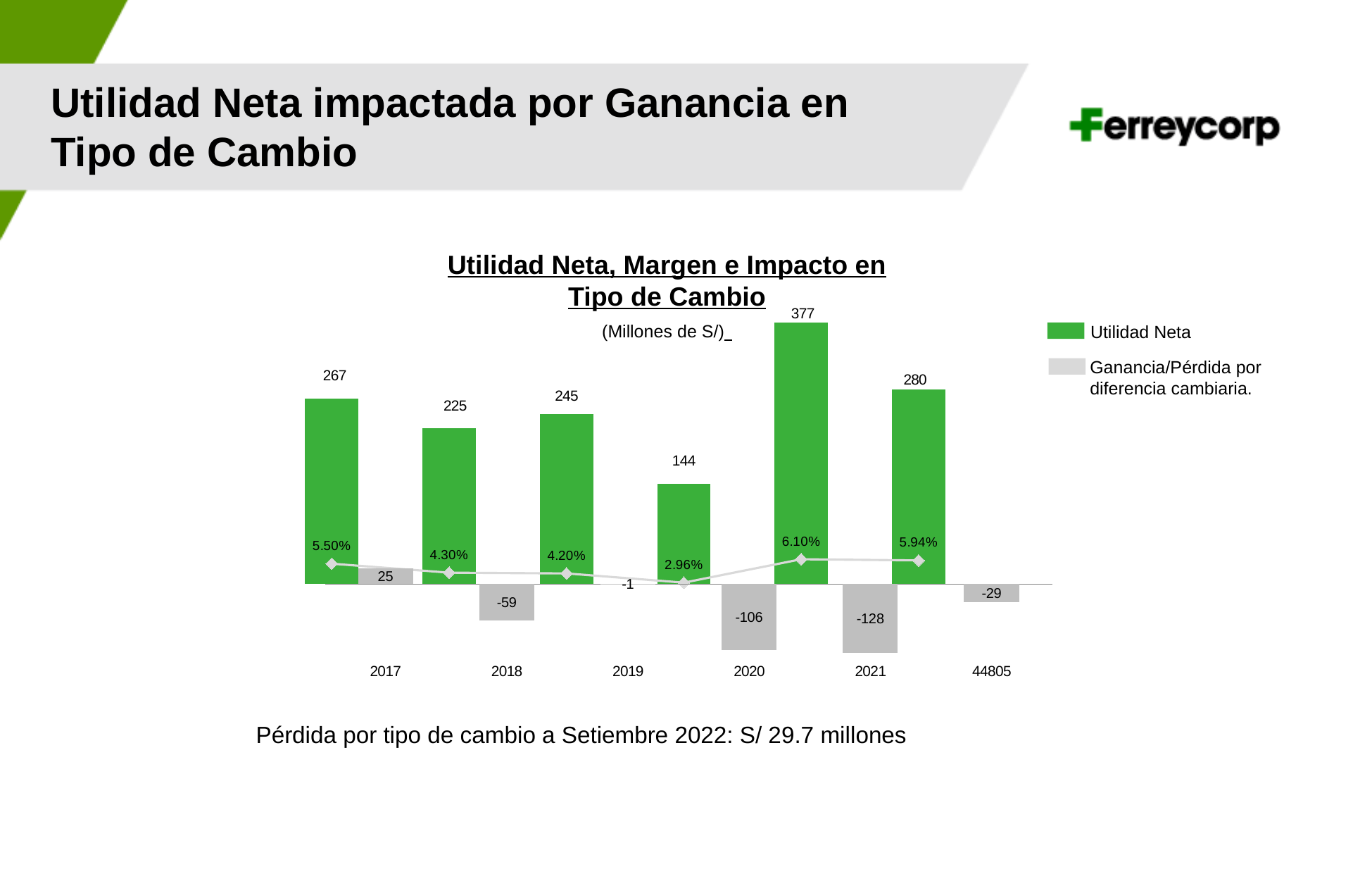

Utilidad Neta impactada por Ganancia en
Tipo de Cambio
Utilidad Neta, Margen e Impacto en Tipo de Cambio
(Millones de S/)

### Chart

| Category | Net Profit | Net Margin |
|---|---|---|
| 2017 | 267.0 | 0.055 |
| 2018 | 225.0 | 0.043 |
| 2019 | 245.0 | 0.042 |
| 2020 | 144.0 | 0.0296 |
| 2021 | 377.0 | 0.061 |
| 44805 | 280.0 | 0.0594 |
Utilidad Neta

Ganancia/Pérdida por diferencia cambiaria.

### Chart

| Category | FX gain/ loss |
|---|---|
| 2017 | 25.0 |
| 2018 | -59.0 |
| 2019 | -1.0 |
| 2020 | -106.0 |
| 2021 | -128.0 |
| 44805 | -29.0 |
Pérdida por tipo de cambio a Setiembre 2022: S/ 29.7 millones